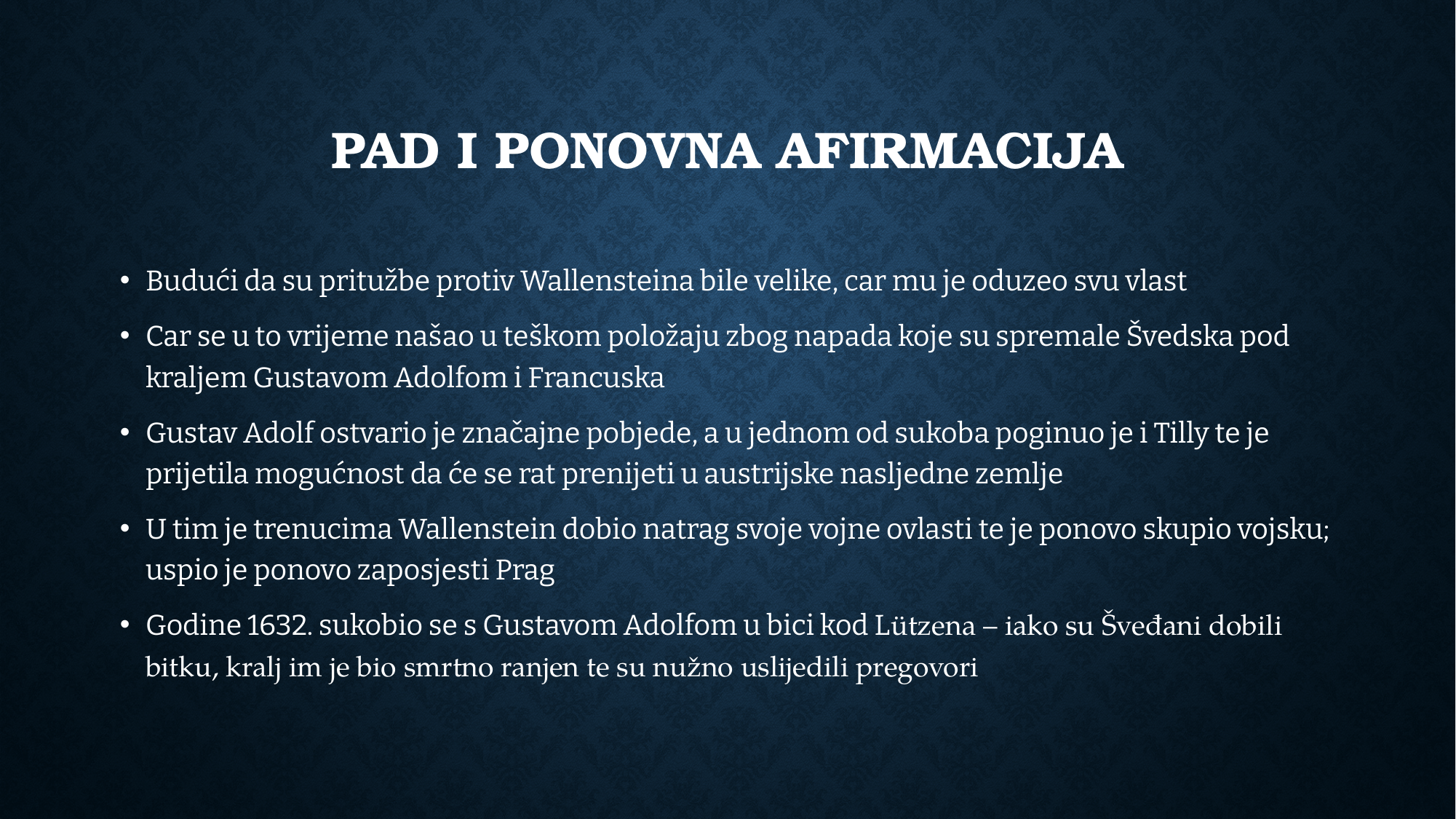

# Pad i ponovna afirmacija
Budući da su pritužbe protiv Wallensteina bile velike, car mu je oduzeo svu vlast
Car se u to vrijeme našao u teškom položaju zbog napada koje su spremale Švedska pod kraljem Gustavom Adolfom i Francuska
Gustav Adolf ostvario je značajne pobjede, a u jednom od sukoba poginuo je i Tilly te je prijetila mogućnost da će se rat prenijeti u austrijske nasljedne zemlje
U tim je trenucima Wallenstein dobio natrag svoje vojne ovlasti te je ponovo skupio vojsku; uspio je ponovo zaposjesti Prag
Godine 1632. sukobio se s Gustavom Adolfom u bici kod Lützena – iako su Šveđani dobili bitku, kralj im je bio smrtno ranjen te su nužno uslijedili pregovori